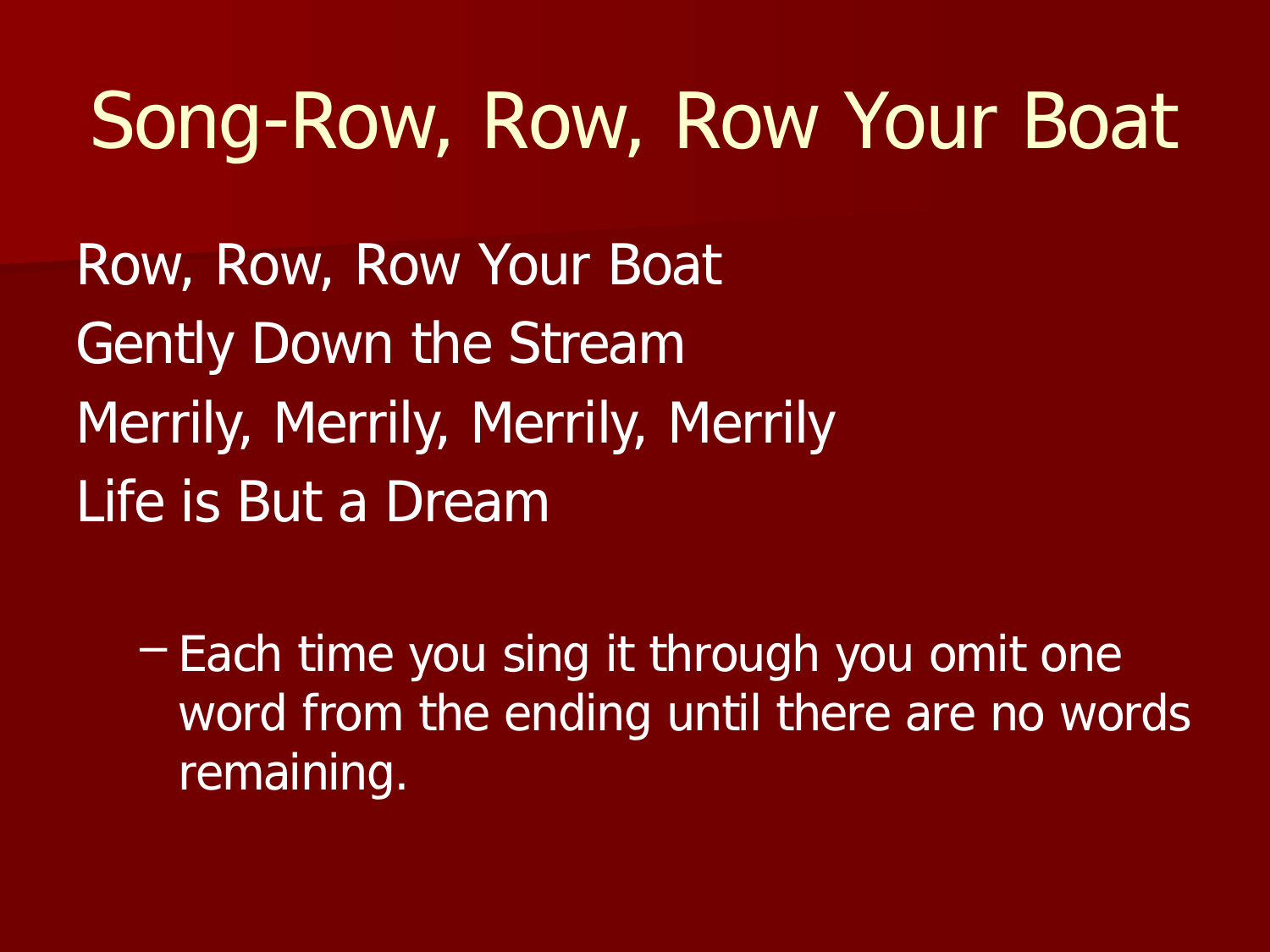

# Song-Row, Row, Row Your Boat
Row, Row, Row Your Boat
Gently Down the Stream
Merrily, Merrily, Merrily, Merrily
Life is But a Dream

Each time you sing it through you omit one word from the ending until there are no words remaining.